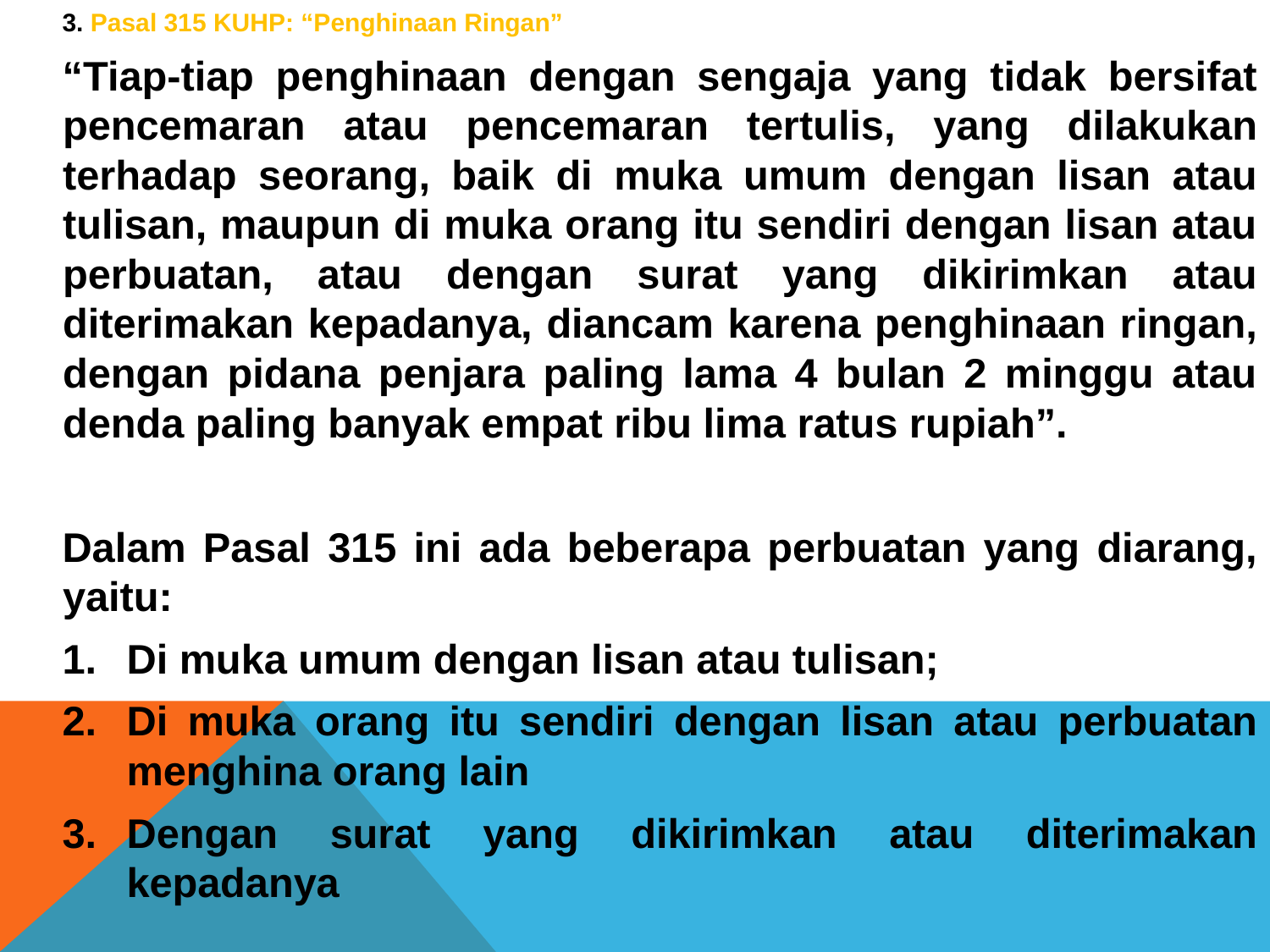

3. Pasal 315 KUHP: “Penghinaan Ringan”
“Tiap-tiap penghinaan dengan sengaja yang tidak bersifat pencemaran atau pencemaran tertulis, yang dilakukan terhadap seorang, baik di muka umum dengan lisan atau tulisan, maupun di muka orang itu sendiri dengan lisan atau perbuatan, atau dengan surat yang dikirimkan atau diterimakan kepadanya, diancam karena penghinaan ringan, dengan pidana penjara paling lama 4 bulan 2 minggu atau denda paling banyak empat ribu lima ratus rupiah”.

Dalam Pasal 315 ini ada beberapa perbuatan yang diarang, yaitu:
Di muka umum dengan lisan atau tulisan;
Di muka orang itu sendiri dengan lisan atau perbuatan menghina orang lain
Dengan surat yang dikirimkan atau diterimakan kepadanya